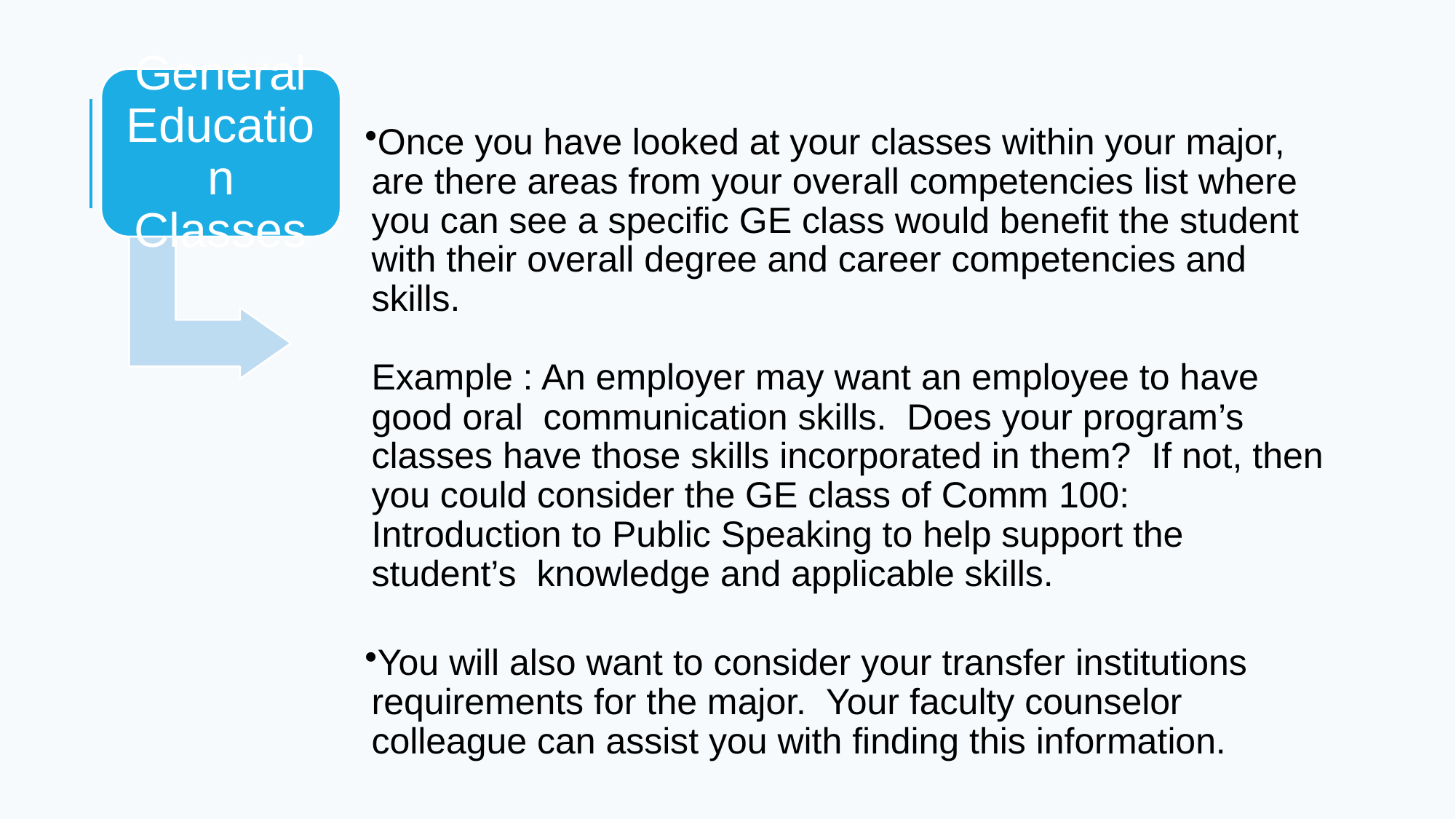

General Education Classes
Once you have looked at your classes within your major, are there areas from your overall competencies list where you can see a specific GE class would benefit the student with their overall degree and career competencies and skills.
Example : An employer may want an employee to have good oral  communication skills.  Does your program’s classes have those skills incorporated in them?  If not, then you could consider the GE class of Comm 100: Introduction to Public Speaking to help support the student’s  knowledge and applicable skills.
You will also want to consider your transfer institutions requirements for the major.  Your faculty counselor colleague can assist you with finding this information.